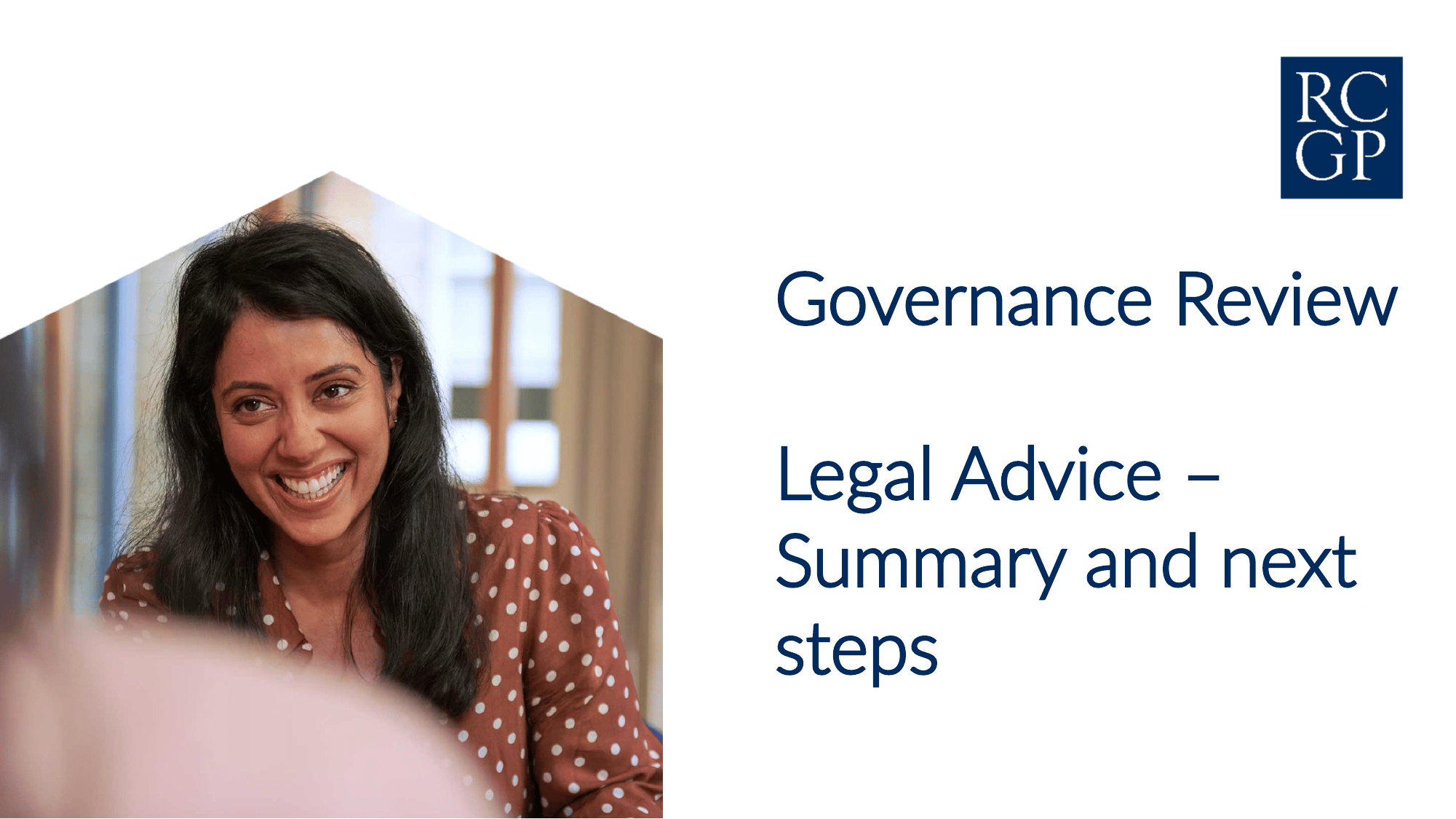

Governance Review

Legal Advice – Summary and next steps